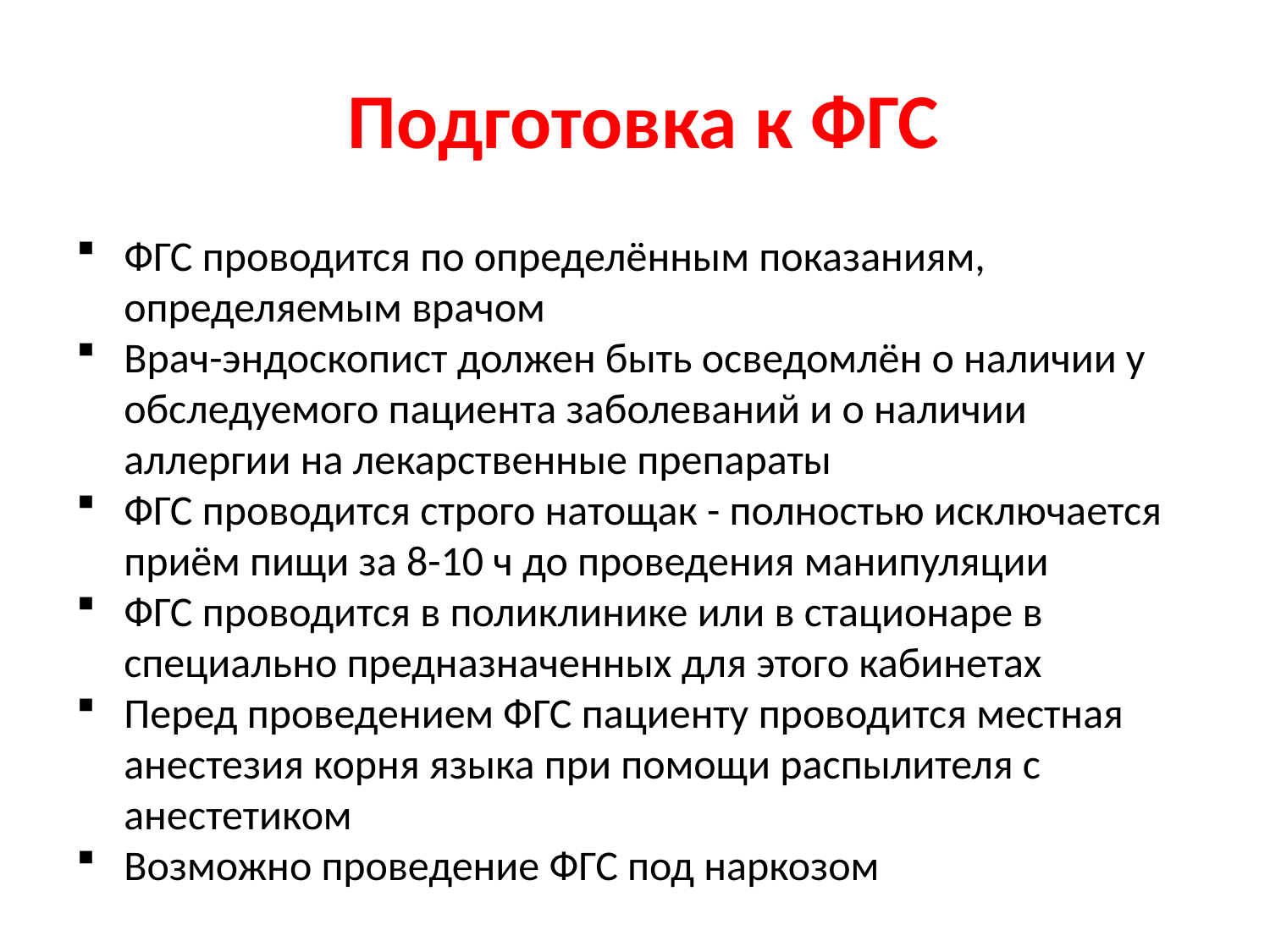

# Подготовка к ФГС
ФГС проводится по определённым показаниям, определяемым врачом
Врач-эндоскопист должен быть осведомлён о наличии у обследуемого пациента заболеваний и о наличии аллергии на лекарственные препараты
ФГС проводится строго натощак - полностью исключается приём пищи за 8-10 ч до проведения манипуляции
ФГС проводится в поликлинике или в стационаре в специально предназначенных для этого кабинетах
Перед проведением ФГС пациенту проводится местная анестезия корня языка при помощи распылителя с анестетиком
Возможно проведение ФГС под наркозом